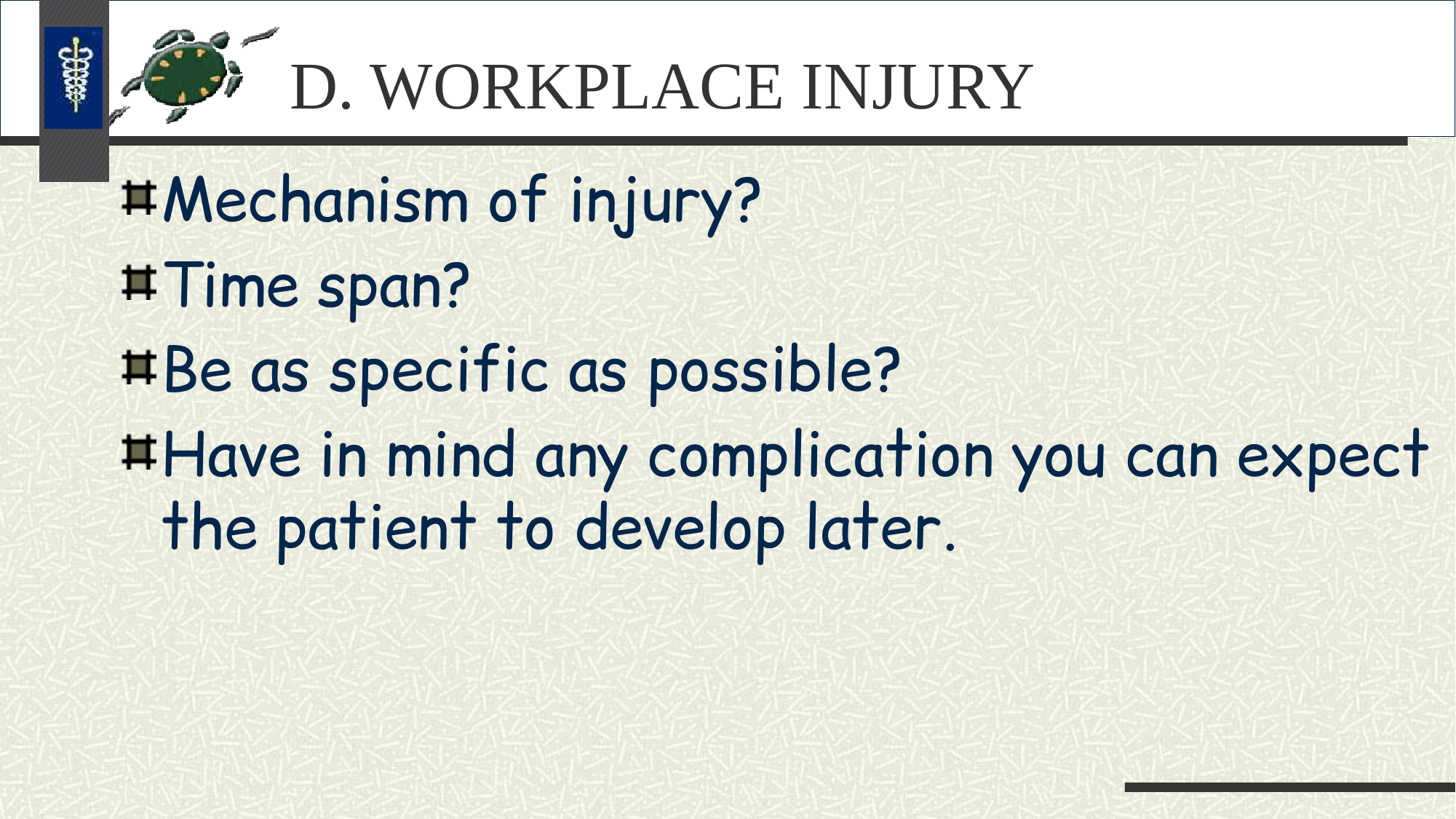

# D. WORKPLACE INJURY
Mechanism of injury?
Time span?
Be as specific as possible?
Have in mind any complication you can expect the patient to develop later.